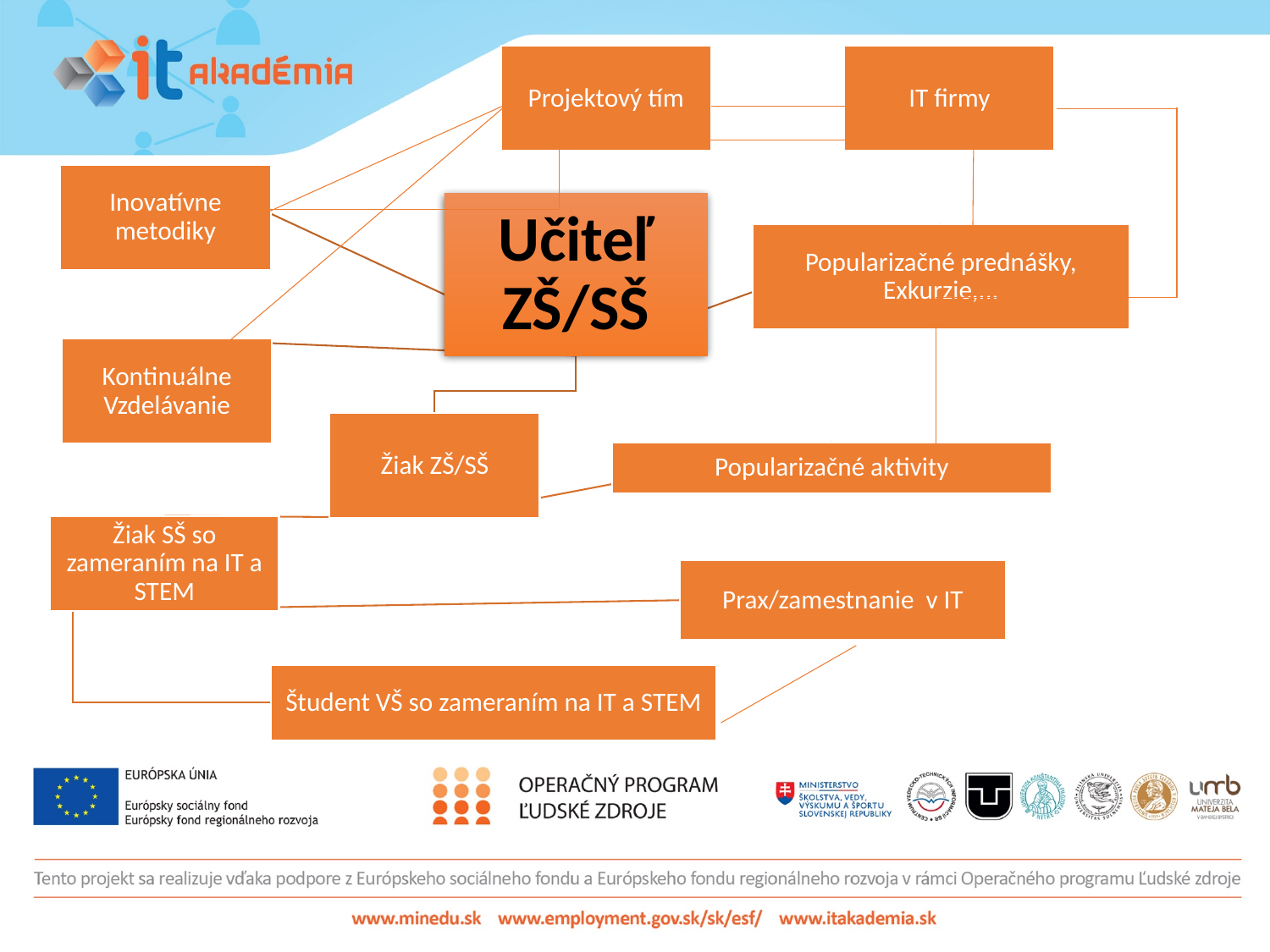

Učiteľ ZŠ/SŠ
Inovatívne metodiky
Popularizačné prednášky, Exkurzie,...
Žiak ZŠ/SŠ
Žiak SŠ so zameraním na IT a STEM
Študent VŠ so zameraním na IT a STEM
Prax/zamestnanie  v IT
Popularizačné aktivity
Kontinuálne Vzdelávanie
Projektový tím
IT firmy